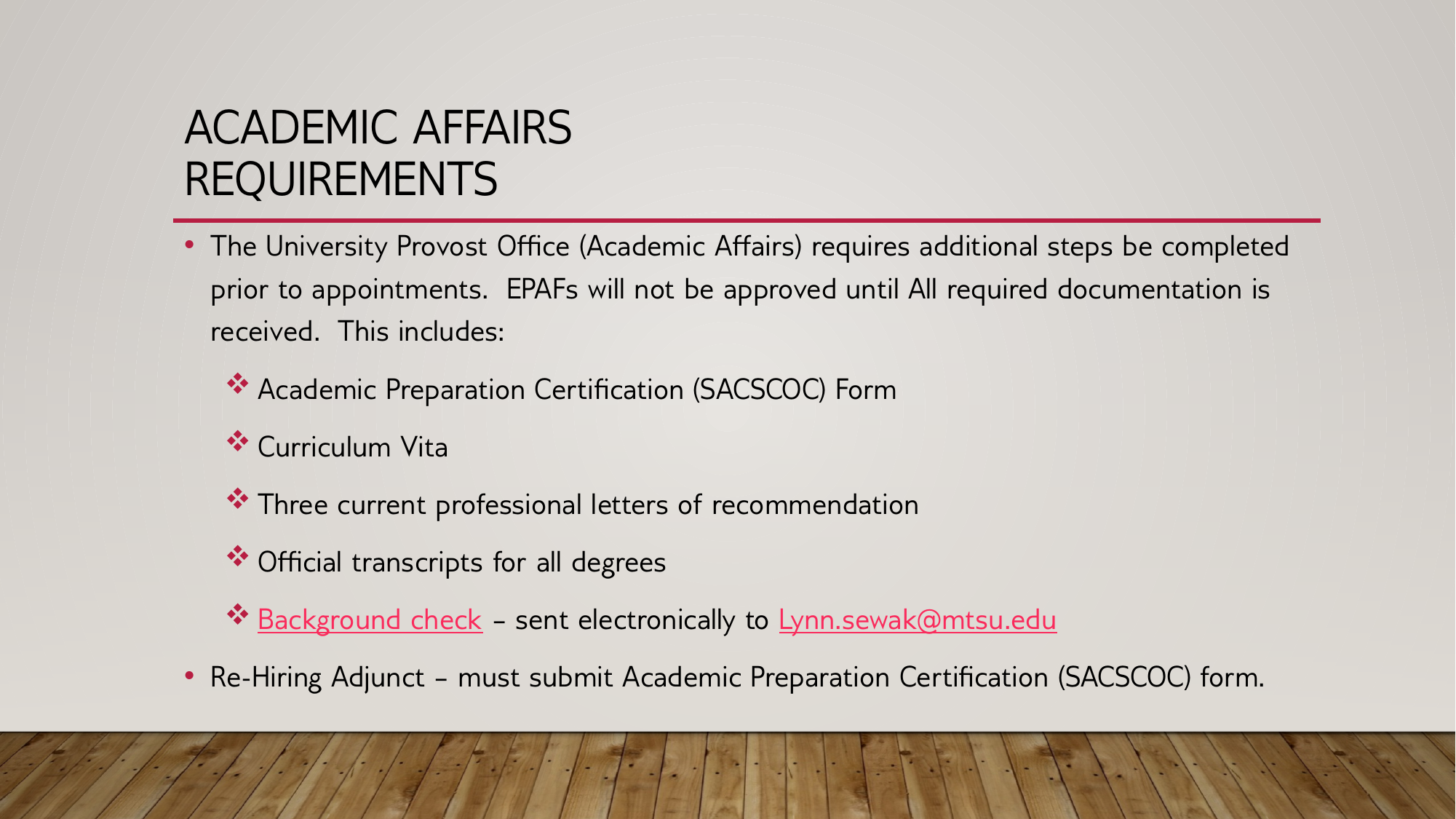

# Academic affairs requirements
The University Provost Office (Academic Affairs) requires additional steps be completed prior to appointments.  EPAFs will not be approved until All required documentation is received.  This includes:
Academic Preparation Certification (SACSCOC) Form
Curriculum Vita
Three current professional letters of recommendation
Official transcripts for all degrees
Background check – sent electronically to Lynn.sewak@mtsu.edu
Re-Hiring Adjunct – must submit Academic Preparation Certification (SACSCOC) form.